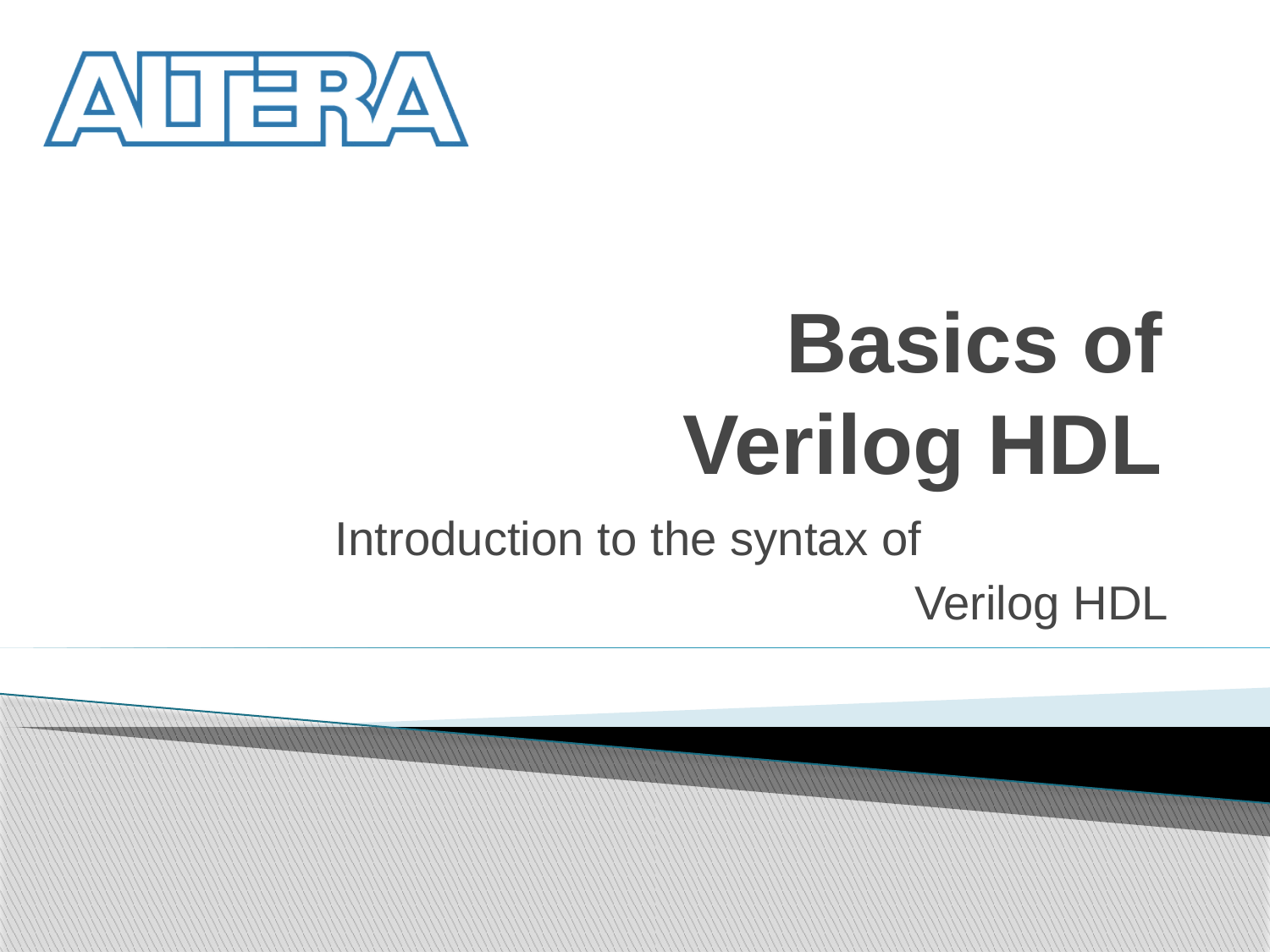

# Basics of Verilog HDL
Introduction to the syntax of
Verilog HDL